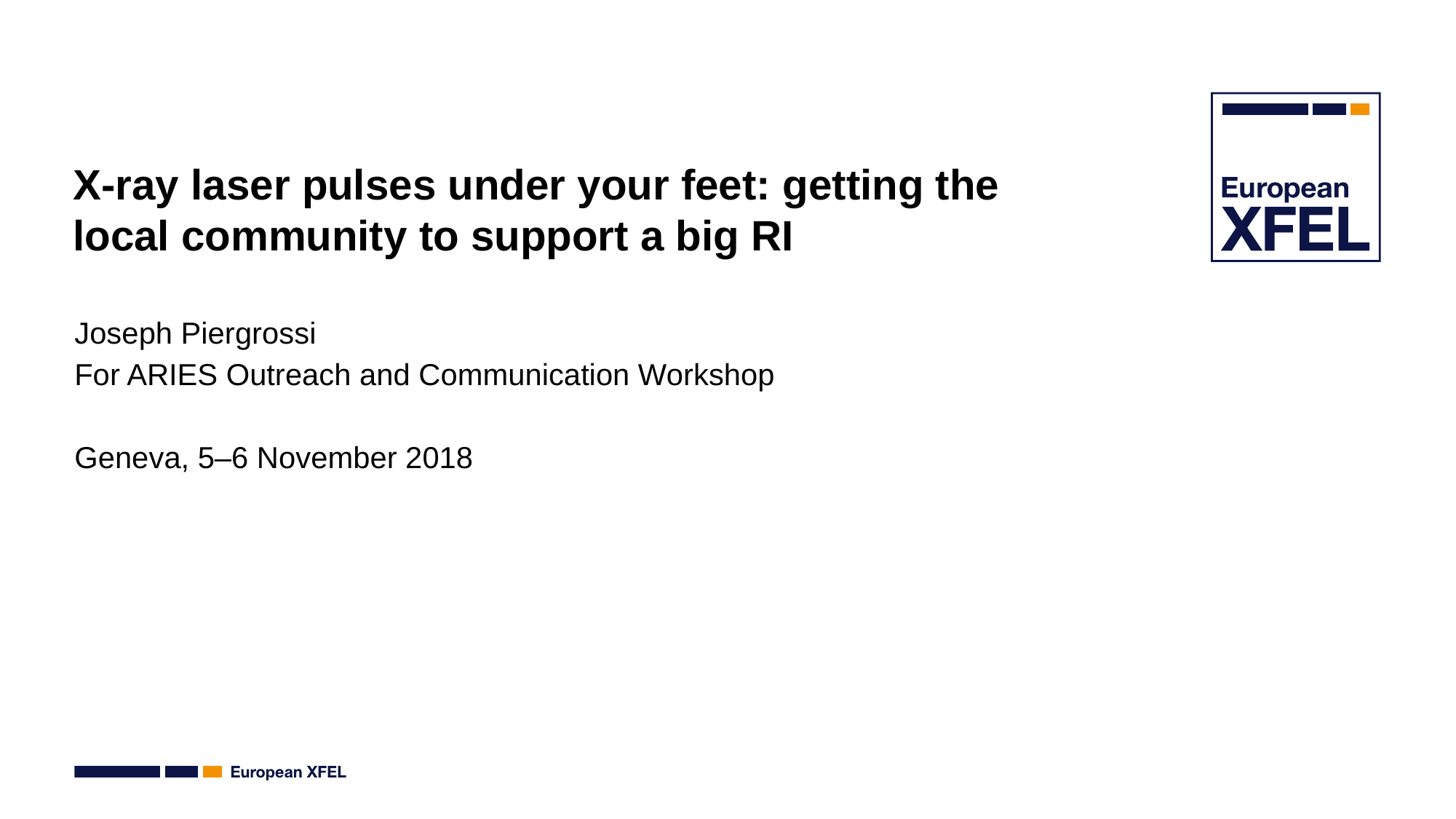

# X-ray laser pulses under your feet: getting the local community to support a big RI
Joseph Piergrossi
For ARIES Outreach and Communication Workshop

Geneva, 5–6 November 2018